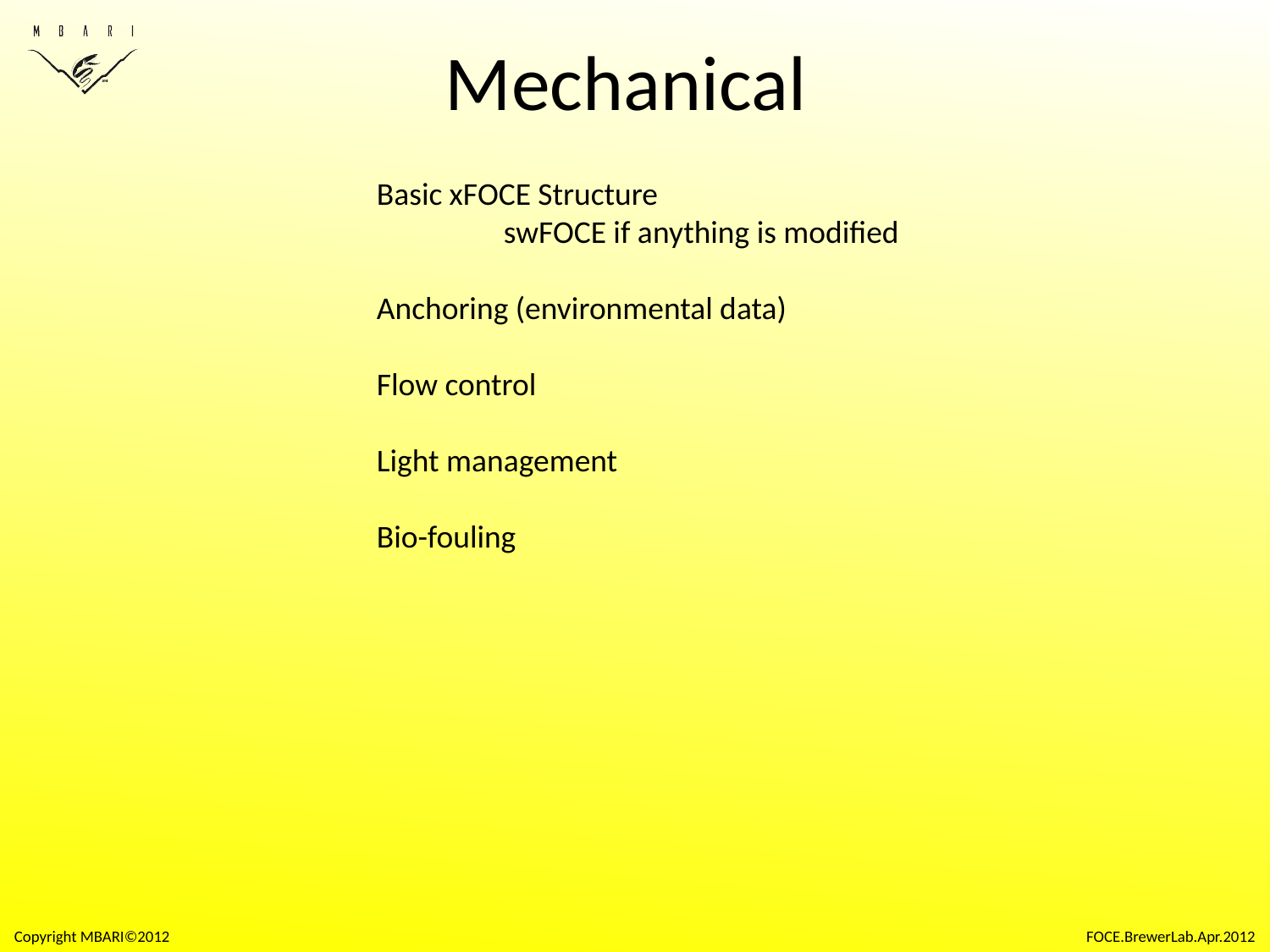

# Mechanical
Basic xFOCE Structure
	swFOCE if anything is modified

Anchoring (environmental data)

Flow control

Light management

Bio-fouling